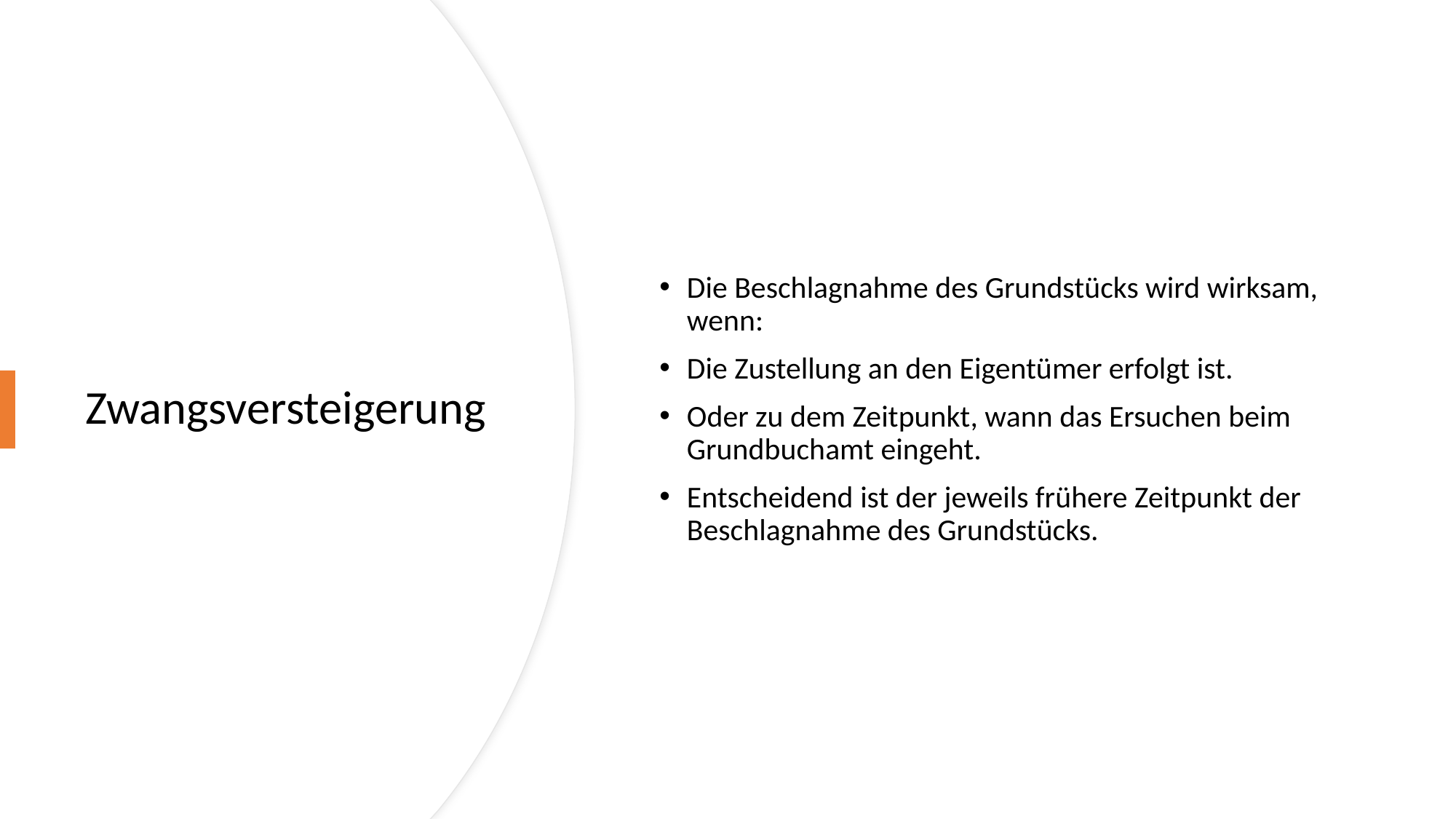

Die Beschlagnahme des Grundstücks wird wirksam, wenn:
Die Zustellung an den Eigentümer erfolgt ist.
Oder zu dem Zeitpunkt, wann das Ersuchen beim Grundbuchamt eingeht.
Entscheidend ist der jeweils frühere Zeitpunkt der Beschlagnahme des Grundstücks.
# Zwangsversteigerung